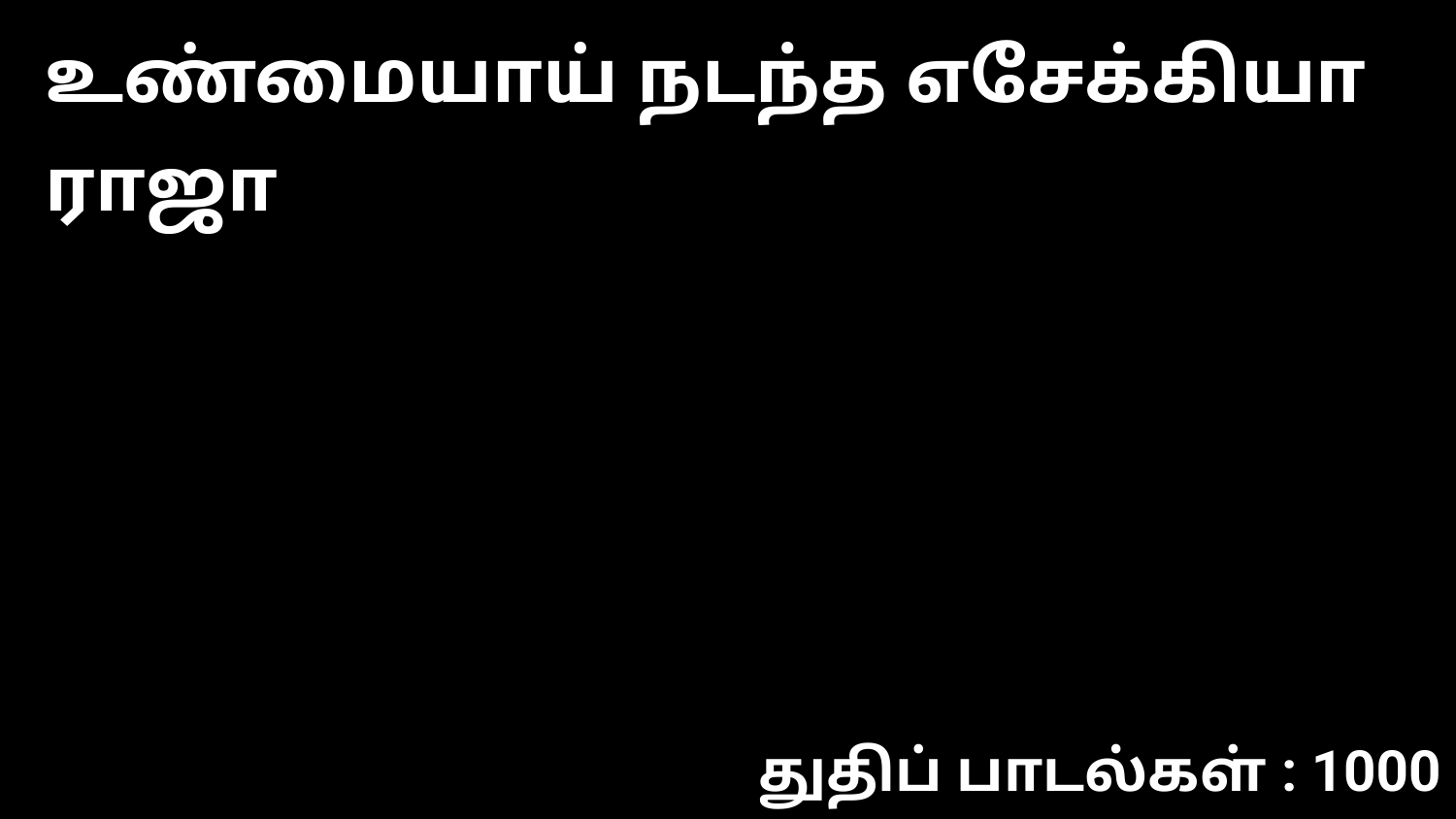

உண்மையாய் நடந்த எசேக்கியா ராஜா
துதிப் பாடல்கள் : 1000